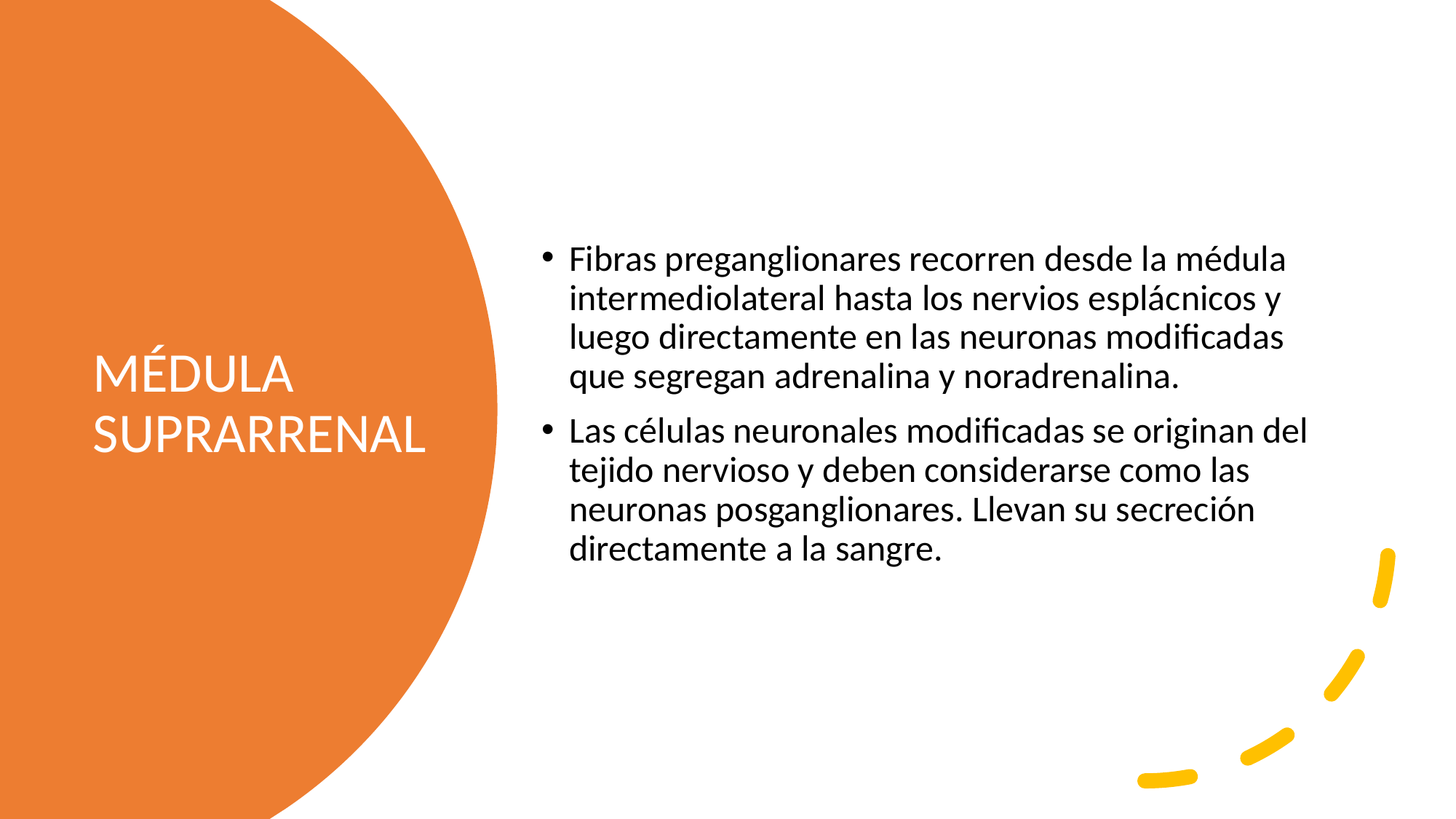

Fibras preganglionares recorren desde la médula intermediolateral hasta los nervios esplácnicos y luego directamente en las neuronas modificadas que segregan adrenalina y noradrenalina.
Las células neuronales modificadas se originan del tejido nervioso y deben considerarse como las neuronas posganglionares. Llevan su secreción directamente a la sangre.
# MÉDULA SUPRARRENAL